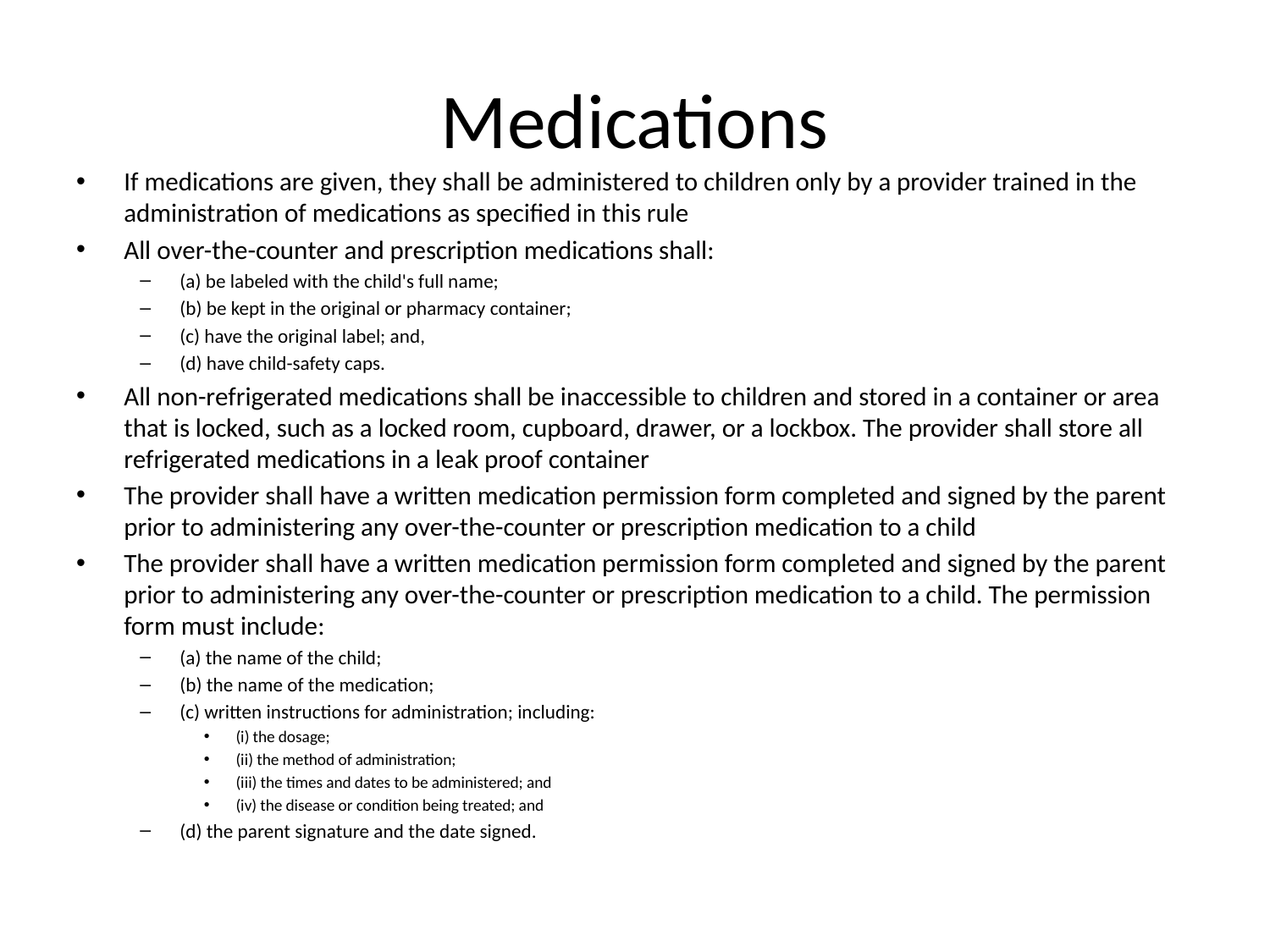

# Medications
If medications are given, they shall be administered to children only by a provider trained in the administration of medications as specified in this rule
All over-the-counter and prescription medications shall:
(a) be labeled with the child's full name;
(b) be kept in the original or pharmacy container;
(c) have the original label; and,
(d) have child-safety caps.
All non-refrigerated medications shall be inaccessible to children and stored in a container or area that is locked, such as a locked room, cupboard, drawer, or a lockbox. The provider shall store all refrigerated medications in a leak proof container
The provider shall have a written medication permission form completed and signed by the parent prior to administering any over-the-counter or prescription medication to a child
The provider shall have a written medication permission form completed and signed by the parent prior to administering any over-the-counter or prescription medication to a child. The permission form must include:
(a) the name of the child;
(b) the name of the medication;
(c) written instructions for administration; including:
(i) the dosage;
(ii) the method of administration;
(iii) the times and dates to be administered; and
(iv) the disease or condition being treated; and
(d) the parent signature and the date signed.